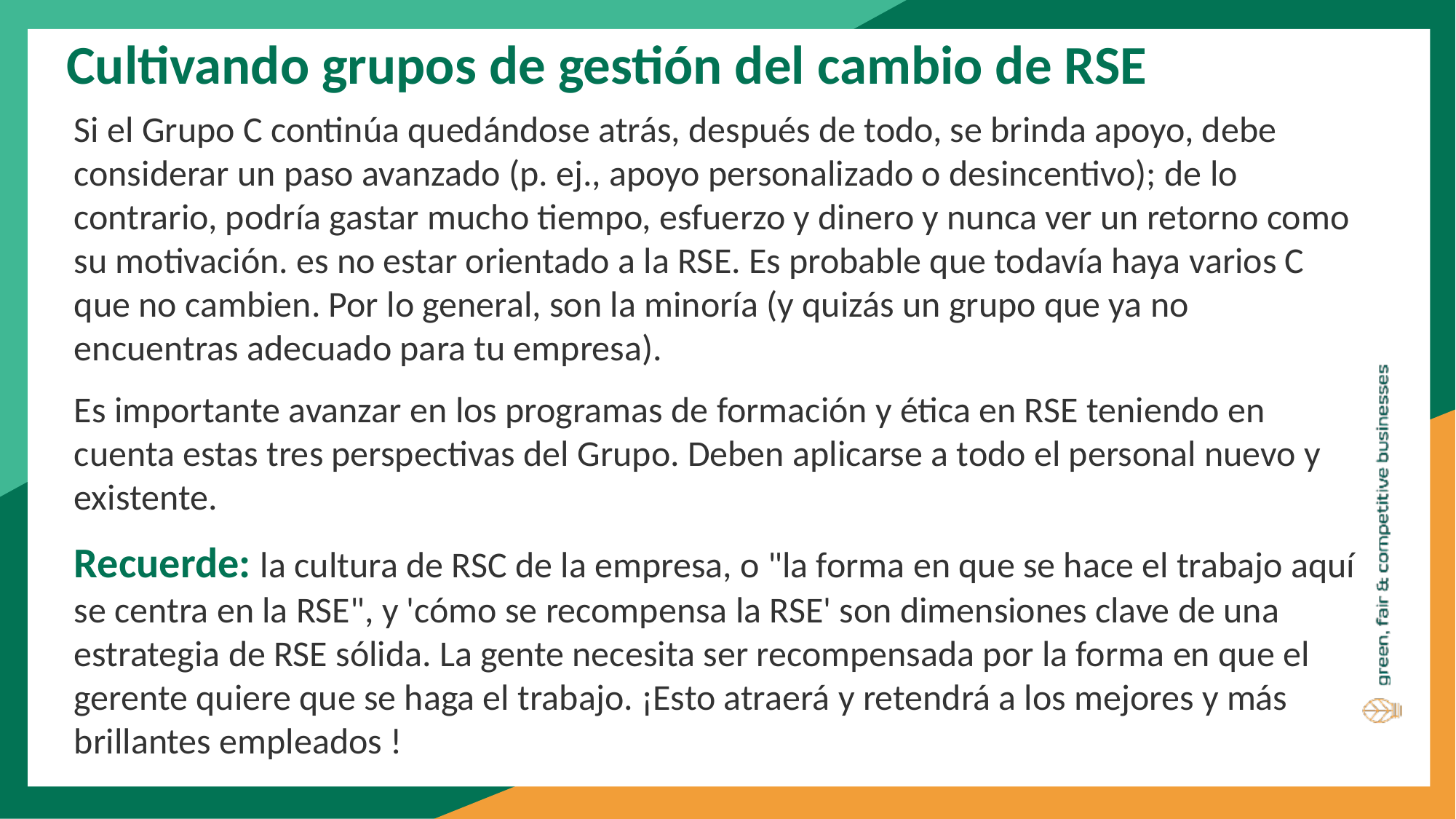

Cultivando grupos de gestión del cambio de RSE
Si el Grupo C continúa quedándose atrás, después de todo, se brinda apoyo, debe considerar un paso avanzado (p. ej., apoyo personalizado o desincentivo); de lo contrario, podría gastar mucho tiempo, esfuerzo y dinero y nunca ver un retorno como su motivación. es no estar orientado a la RSE. Es probable que todavía haya varios C que no cambien. Por lo general, son la minoría (y quizás un grupo que ya no encuentras adecuado para tu empresa).

Es importante avanzar en los programas de formación y ética en RSE teniendo en cuenta estas tres perspectivas del Grupo. Deben aplicarse a todo el personal nuevo y existente.

Recuerde: la cultura de RSC de la empresa, o "la forma en que se hace el trabajo aquí se centra en la RSE", y 'cómo se recompensa la RSE' son dimensiones clave de una estrategia de RSE sólida. La gente necesita ser recompensada por la forma en que el gerente quiere que se haga el trabajo. ¡Esto atraerá y retendrá a los mejores y más brillantes empleados !